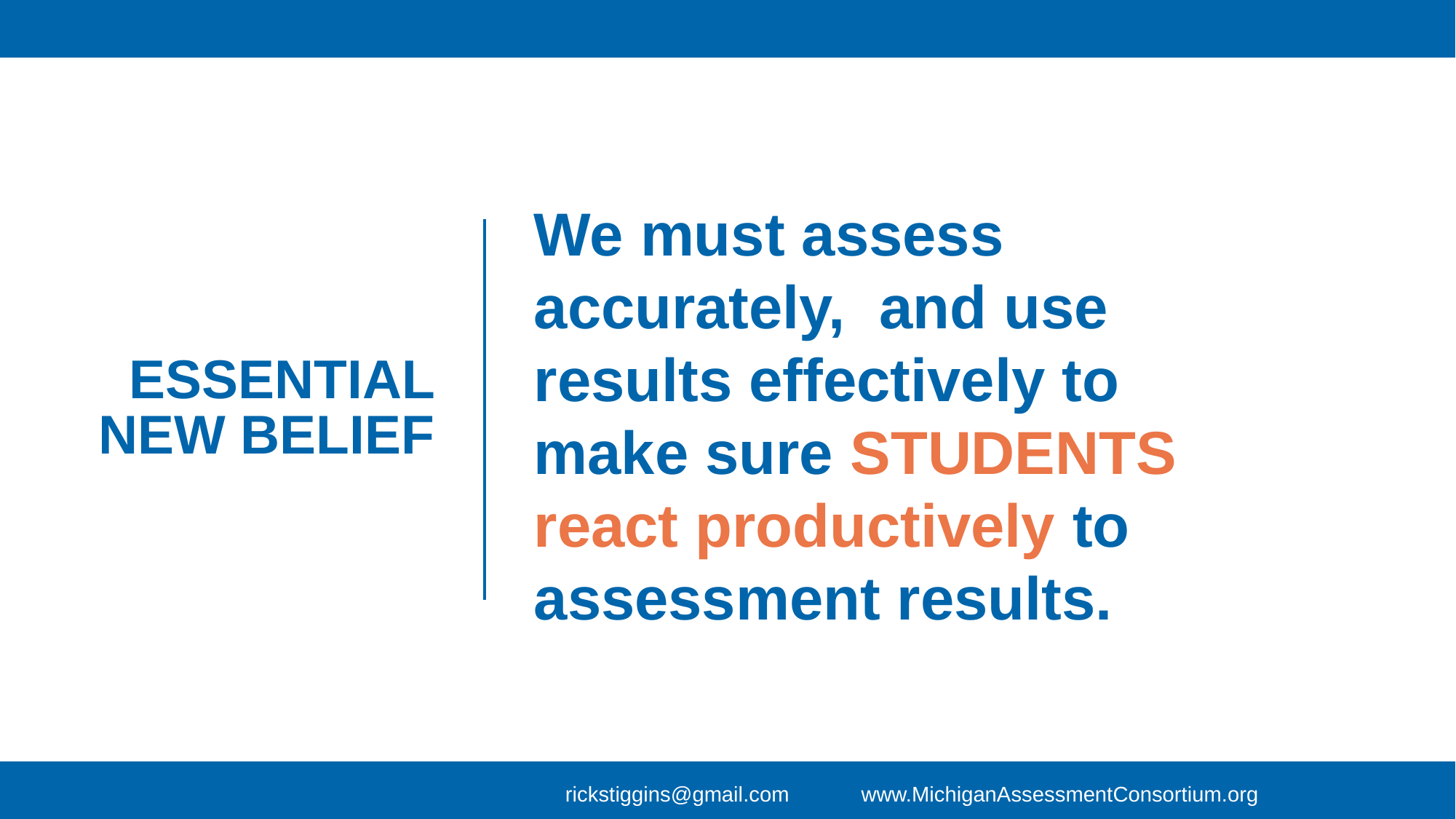

We must assess accurately,  and use results effectively to  make sure STUDENTS react productively to assessment results.
# ESSENTIAL NEW BELIEF

rickstiggins@gmail.com            www.MichiganAssessmentConsortium.org
24